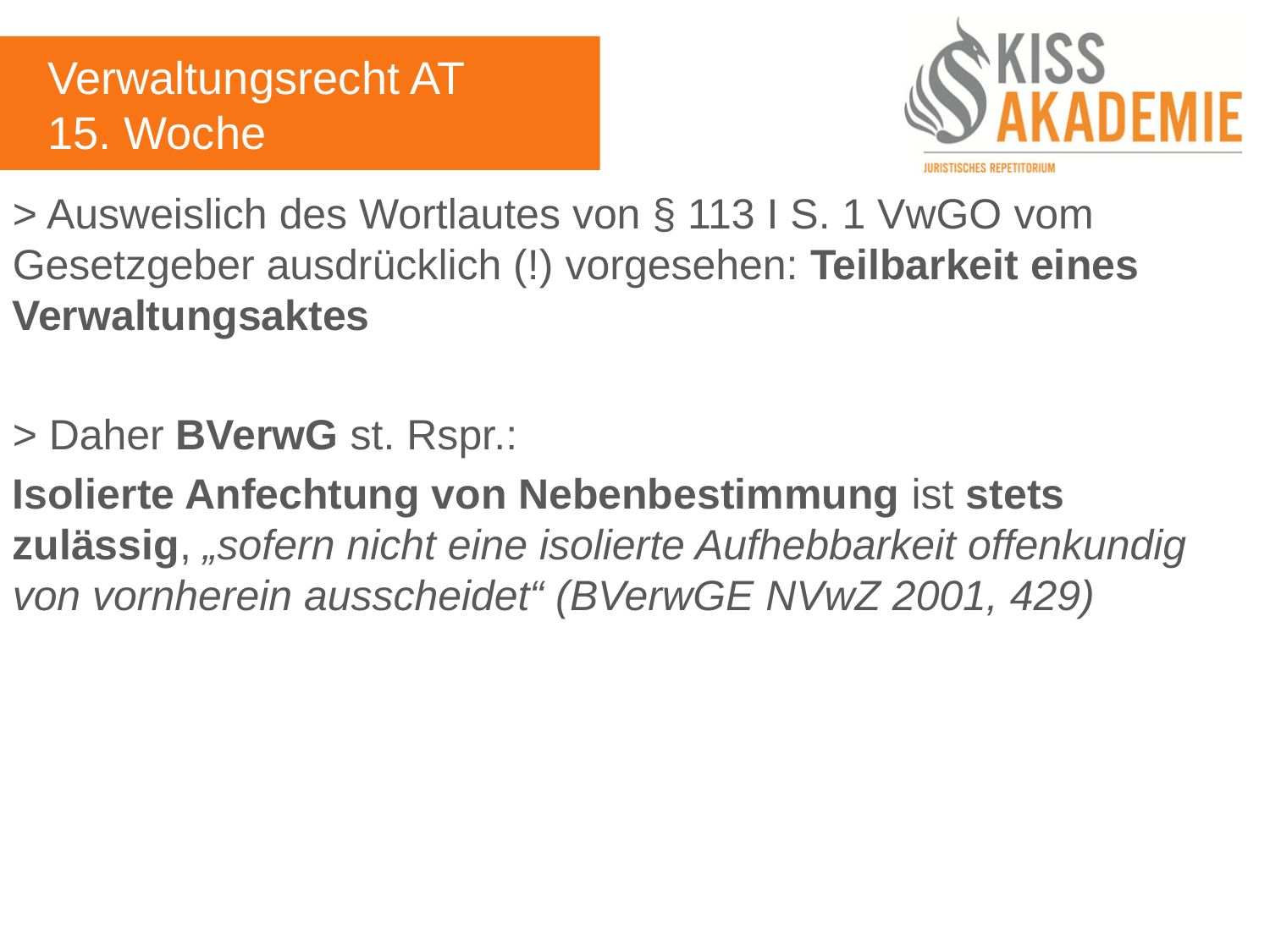

Verwaltungsrecht AT
15. Woche
> Ausweislich des Wortlautes von § 113 I S. 1 VwGO vom Gesetzgeber ausdrücklich (!) vorgesehen: Teilbarkeit eines Verwaltungsaktes

> Daher BVerwG st. Rspr.:
Isolierte Anfechtung von Nebenbestimmung ist stets zulässig, „sofern nicht eine isolierte Aufhebbarkeit offenkundig von vornherein ausscheidet“ (BVerwGE NVwZ 2001, 429)